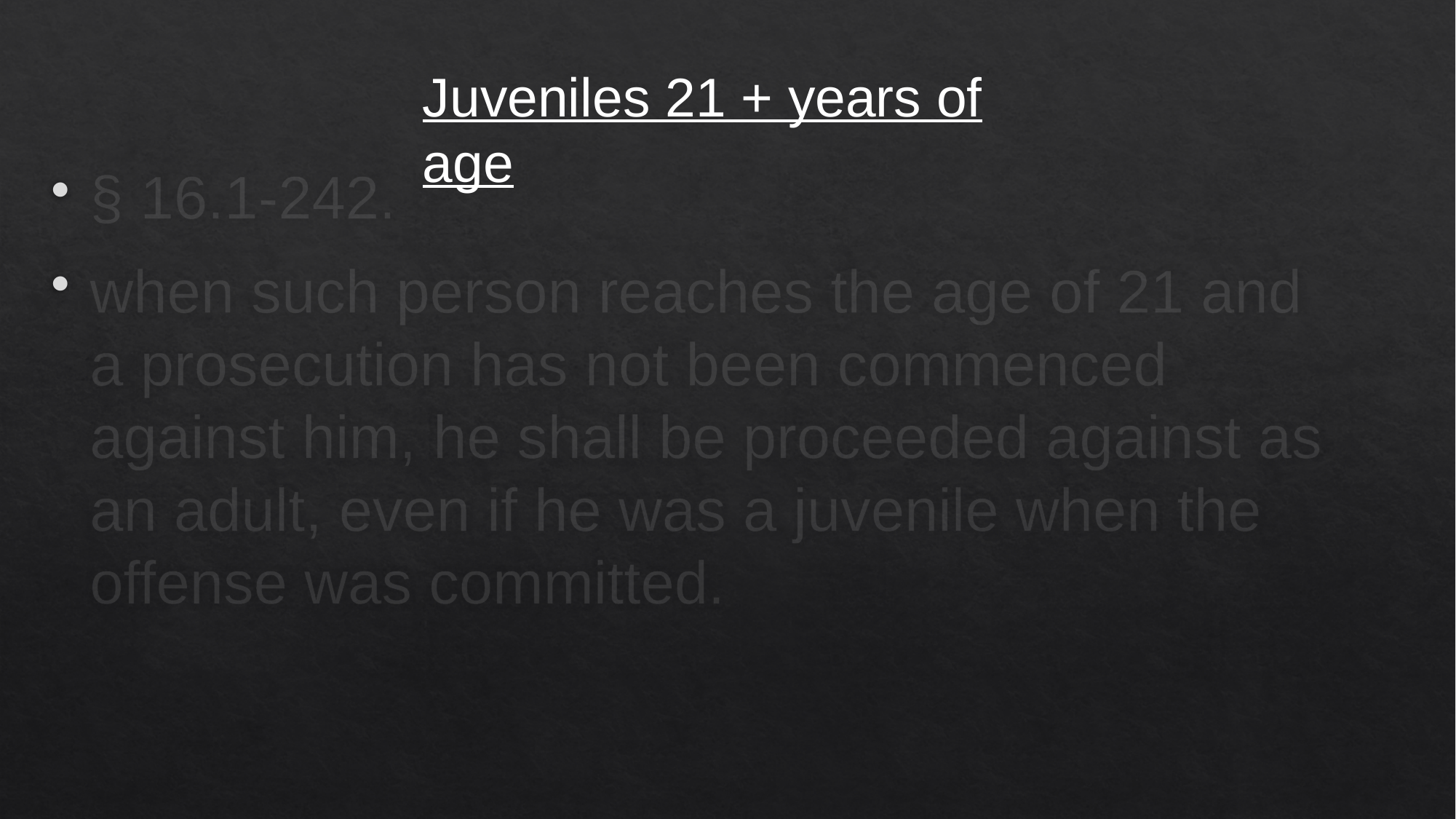

Juveniles 21 + years of age
§ 16.1-242.
when such person reaches the age of 21 and a prosecution has not been commenced against him, he shall be proceeded against as an adult, even if he was a juvenile when the offense was committed.